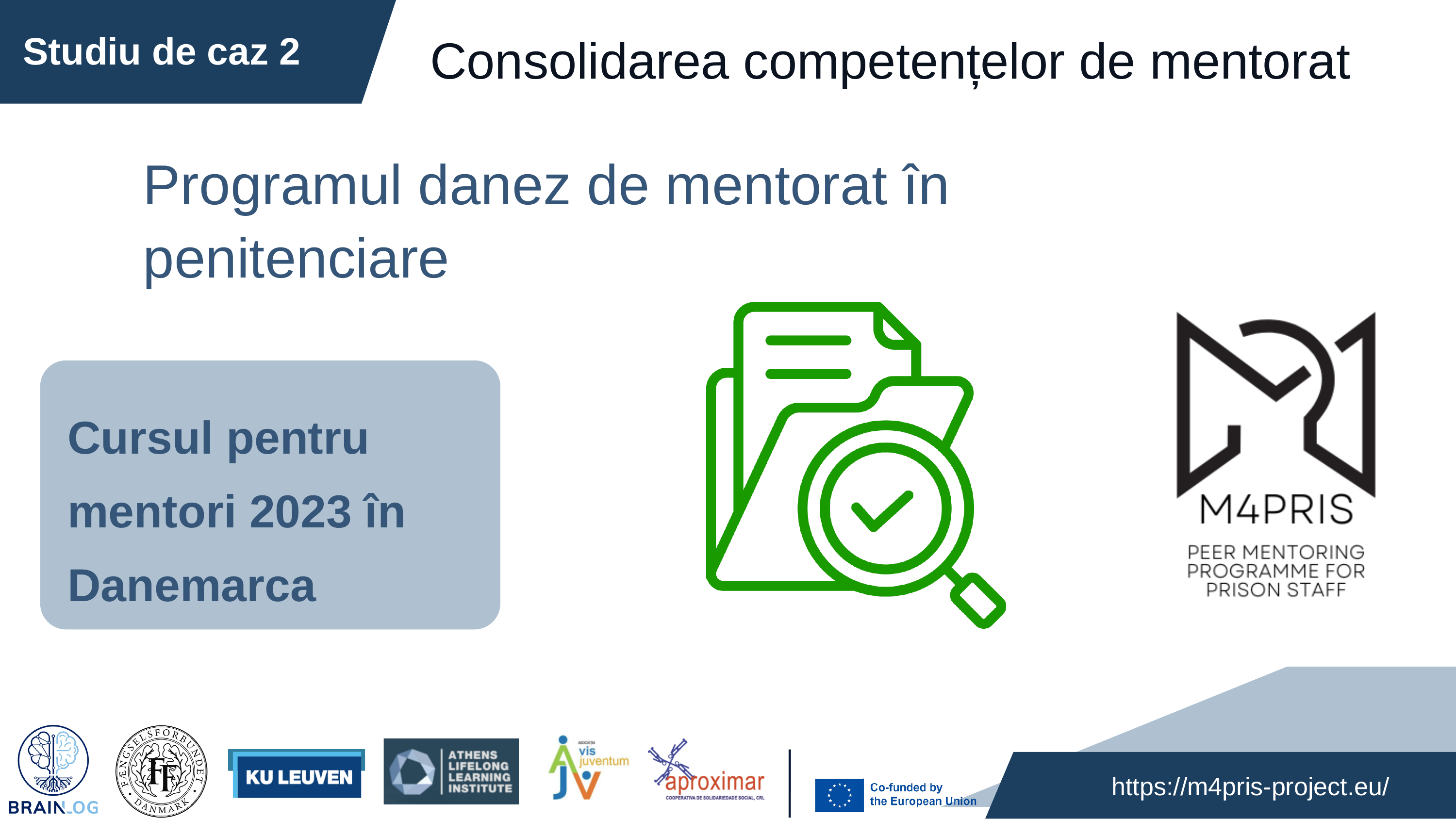

Studiu de caz 2
Consolidarea competențelor de mentorat
Programul danez de mentorat în penitenciare

Cursul pentru mentori 2023 în Danemarca

 https://m4pris-project.eu/